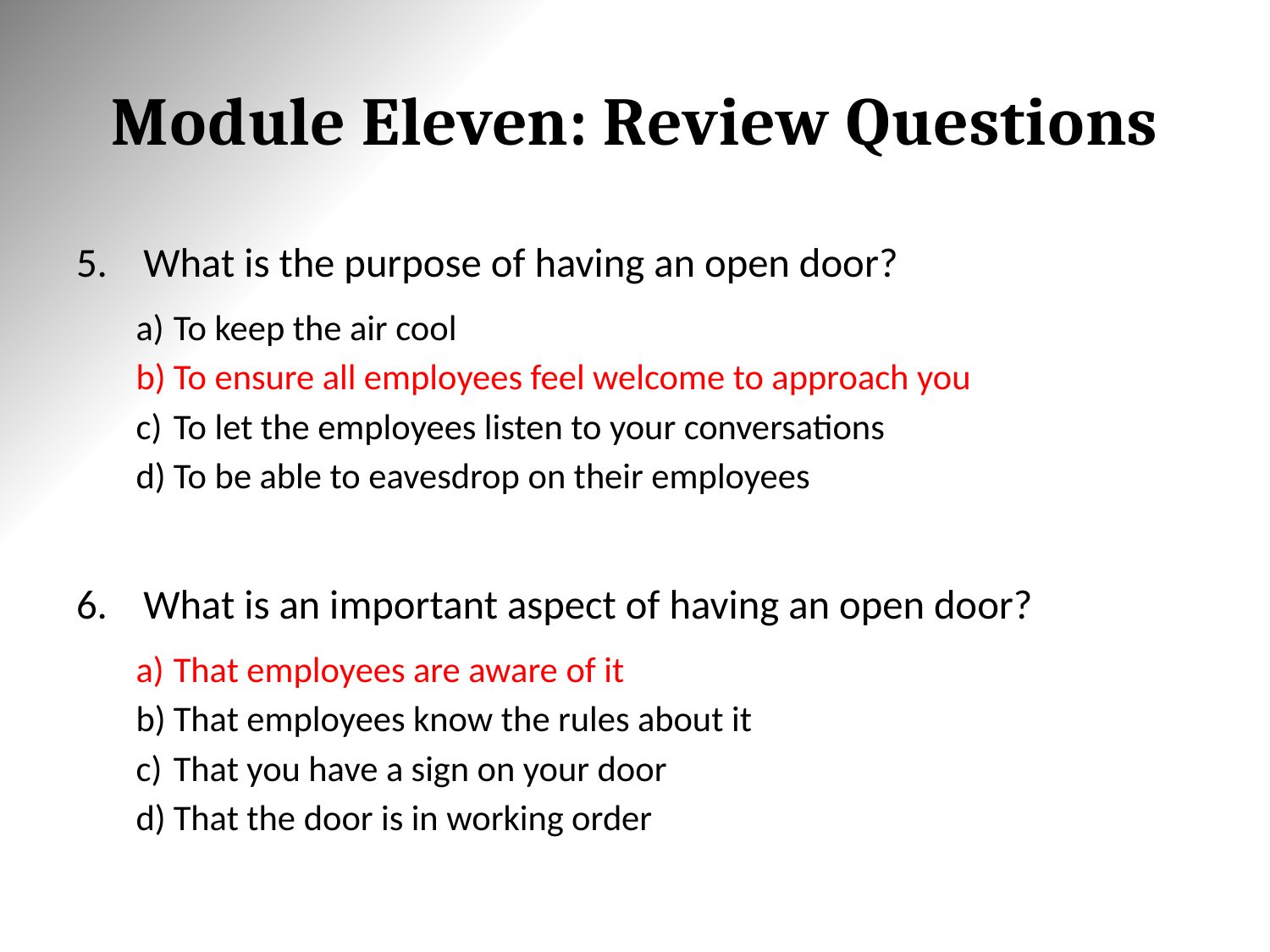

# Module Eleven: Review Questions
What is the purpose of having an open door?
To keep the air cool
To ensure all employees feel welcome to approach you
To let the employees listen to your conversations
To be able to eavesdrop on their employees

What is an important aspect of having an open door?
That employees are aware of it
That employees know the rules about it
That you have a sign on your door
That the door is in working order